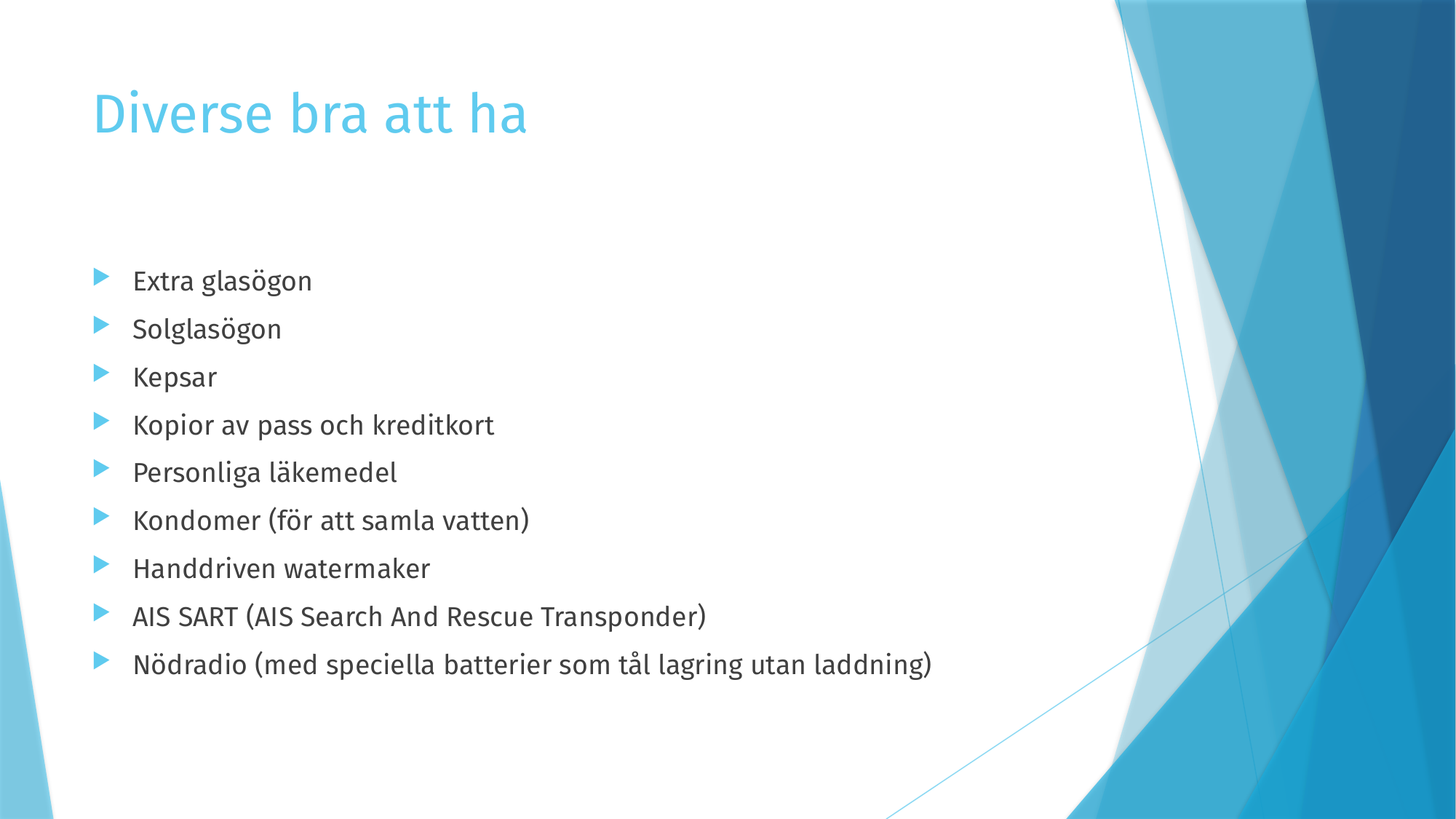

# Diverse bra att ha
Extra glasögon
Solglasögon
Kepsar
Kopior av pass och kreditkort
Personliga läkemedel
Kondomer (för att samla vatten)
Handdriven watermaker
AIS SART (AIS Search And Rescue Transponder)
Nödradio (med speciella batterier som tål lagring utan laddning)